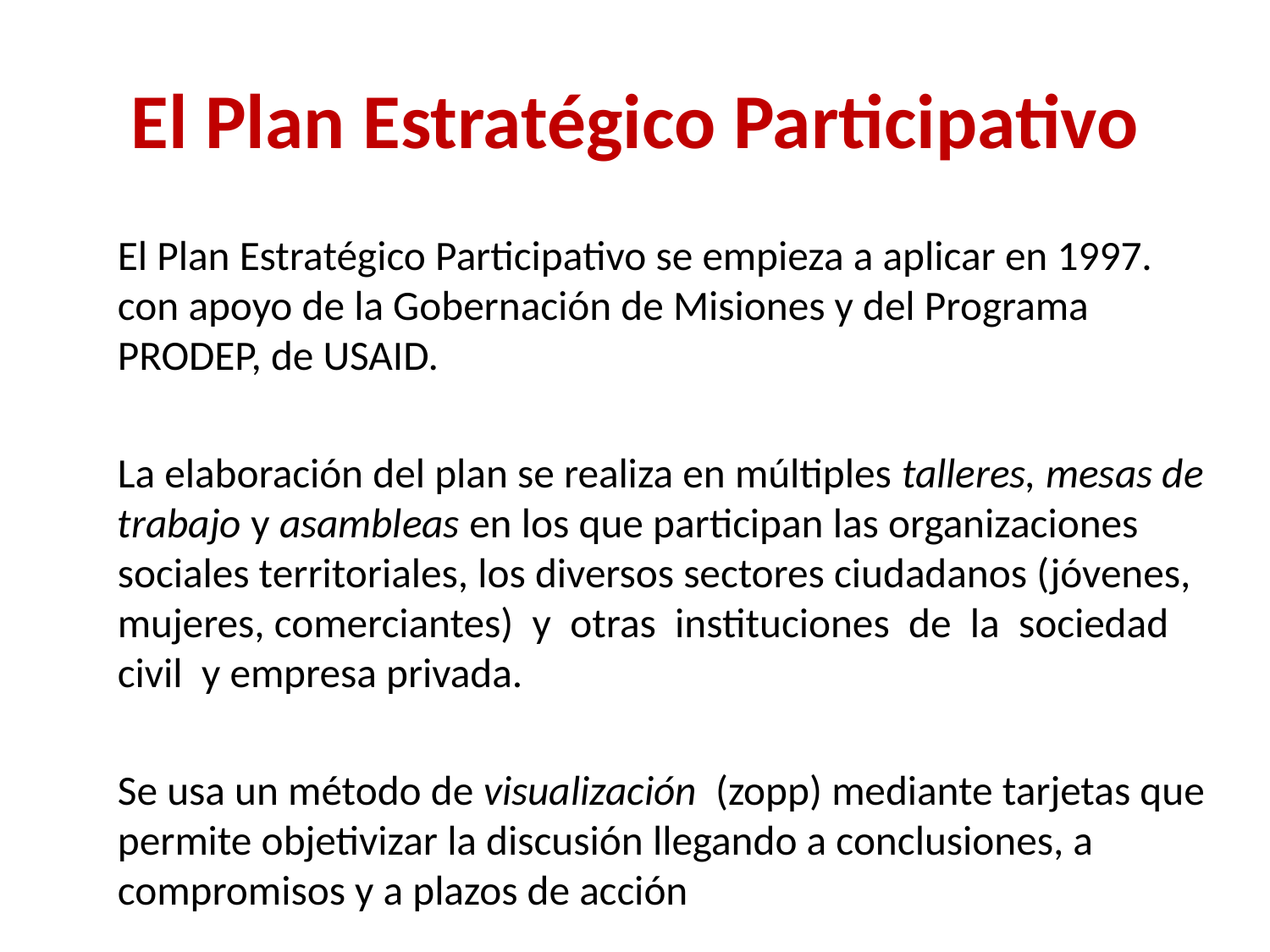

# El Plan Estratégico Participativo
El Plan Estratégico Participativo se empieza a aplicar en 1997. con apoyo de la Gobernación de Misiones y del Programa PRODEP, de USAID.

La elaboración del plan se realiza en múltiples talleres, mesas de trabajo y asambleas en los que participan las organizaciones sociales territoriales, los diversos sectores ciudadanos (jóvenes, mujeres, comerciantes)  y  otras  instituciones  de  la  sociedad  civil  y empresa privada.

Se usa un método de visualización  (zopp) mediante tarjetas que permite objetivizar la discusión llegando a conclusiones, a compromisos y a plazos de acción